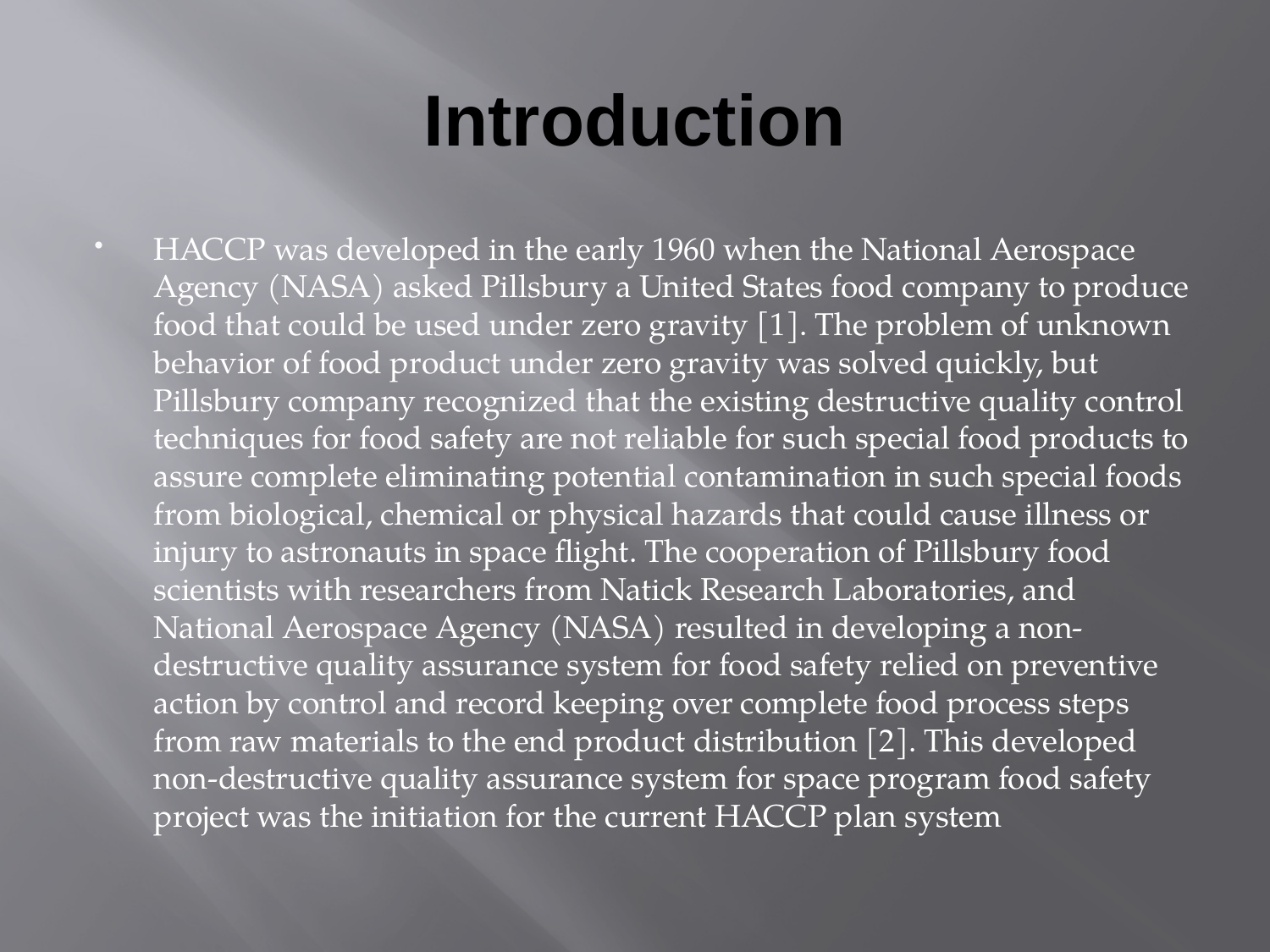

# Introduction
HACCP was developed in the early 1960 when the National Aerospace Agency (NASA) asked Pillsbury a United States food company to produce food that could be used under zero gravity [1]. The problem of unknown behavior of food product under zero gravity was solved quickly, but Pillsbury company recognized that the existing destructive quality control techniques for food safety are not reliable for such special food products to assure complete eliminating potential contamination in such special foods from biological, chemical or physical hazards that could cause illness or injury to astronauts in space flight. The cooperation of Pillsbury food scientists with researchers from Natick Research Laboratories, and National Aerospace Agency (NASA) resulted in developing a non-destructive quality assurance system for food safety relied on preventive action by control and record keeping over complete food process steps from raw materials to the end product distribution [2]. This developed non-destructive quality assurance system for space program food safety project was the initiation for the current HACCP plan system